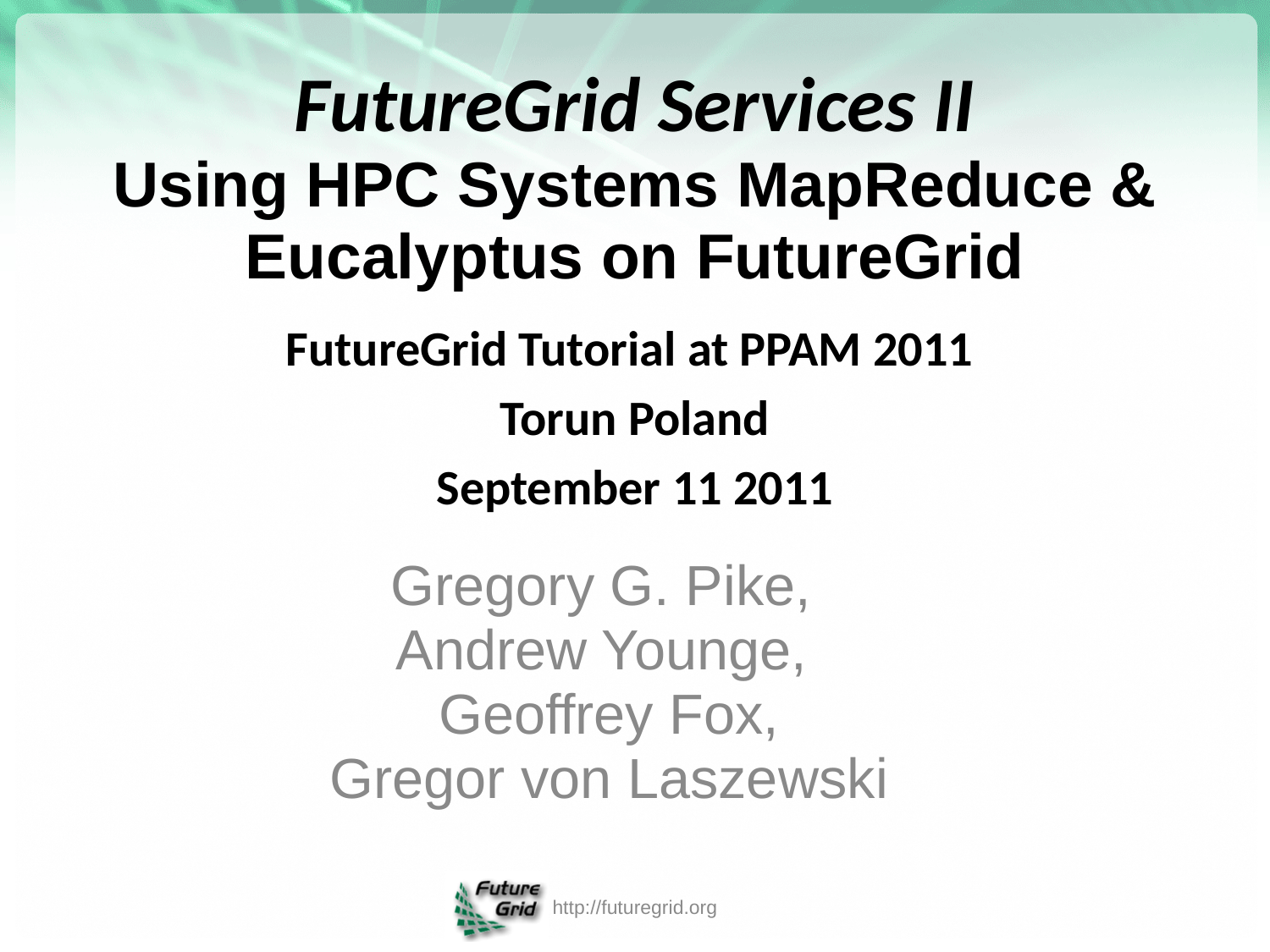

# FutureGrid Services II Using HPC Systems MapReduce & Eucalyptus on FutureGrid
FutureGrid Tutorial at PPAM 2011
Torun Poland
September 11 2011
Gregory G. Pike,
Andrew Younge,
Geoffrey Fox,
Gregor von Laszewski
http://futuregrid.org